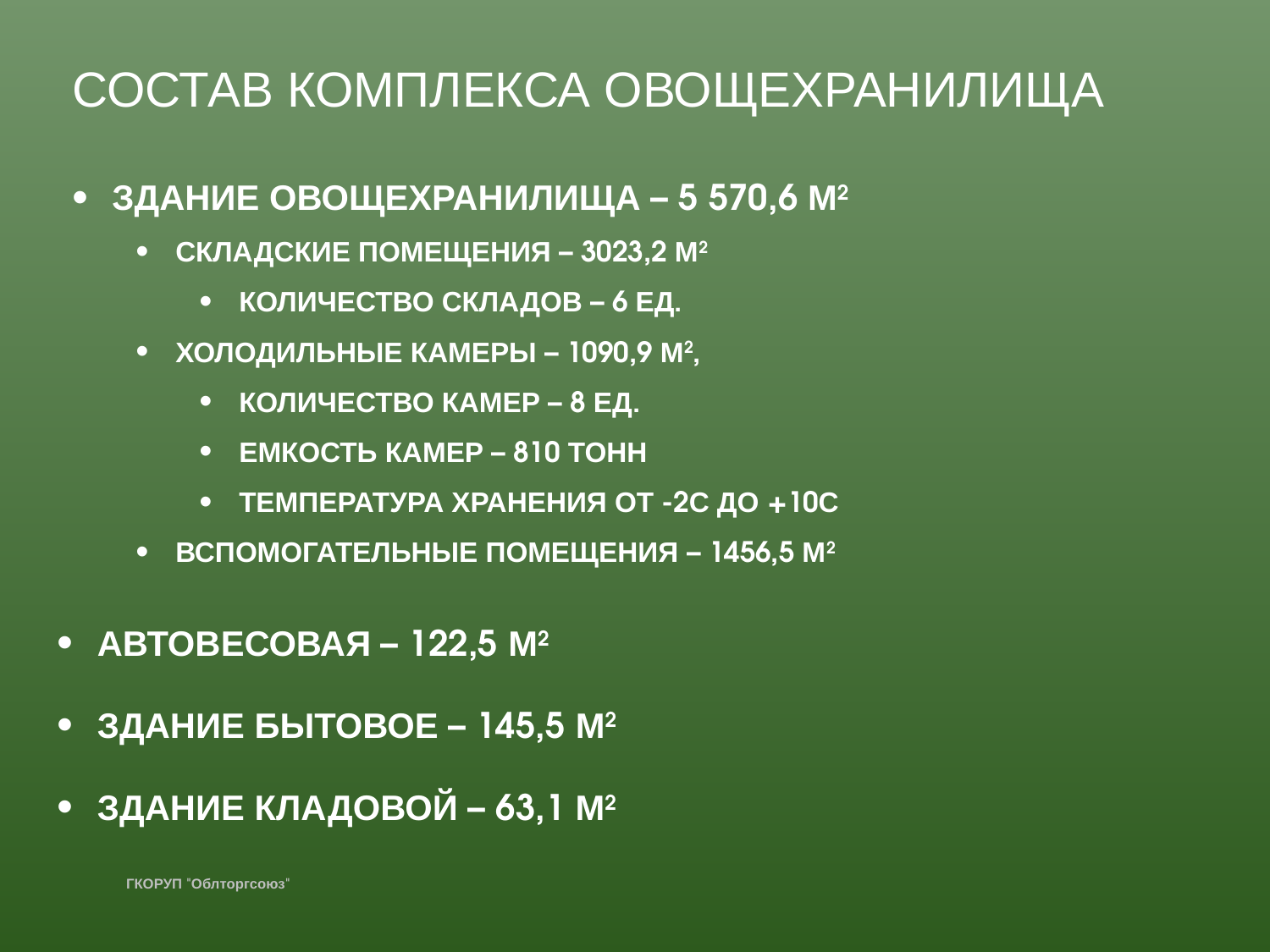

# Состав Комплекса овощехранилища
Здание овощехранилища – 5 570,6 м2
Складские помещения – 3023,2 м2
количество складов – 6 ед.
Холодильные камеры – 1090,9 м2,
количество камер – 8 ед.
емкость камер – 810 тонн
температура хранения от -2⁰С до +10⁰С
Вспомогательные помещения – 1456,5 м2

Автовесовая – 122,5 м2
Здание бытовое – 145,5 м2
Здание кладовой – 63,1 м2
ГКОРУП "Облторгсоюз"